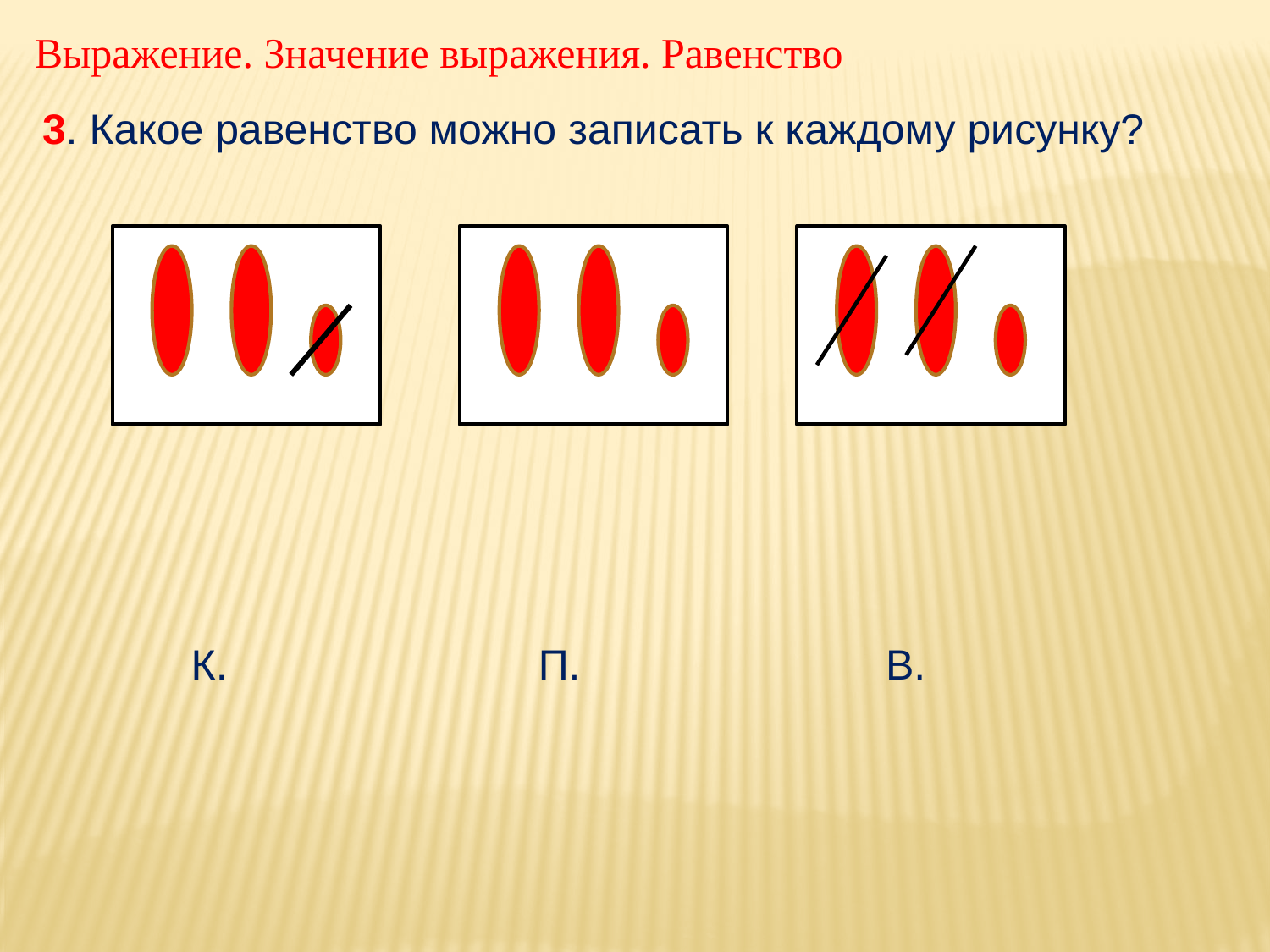

Выражение. Значение выражения. Равенство
3. Какое равенство можно записать к каждому рисунку?

К.
П.
В.